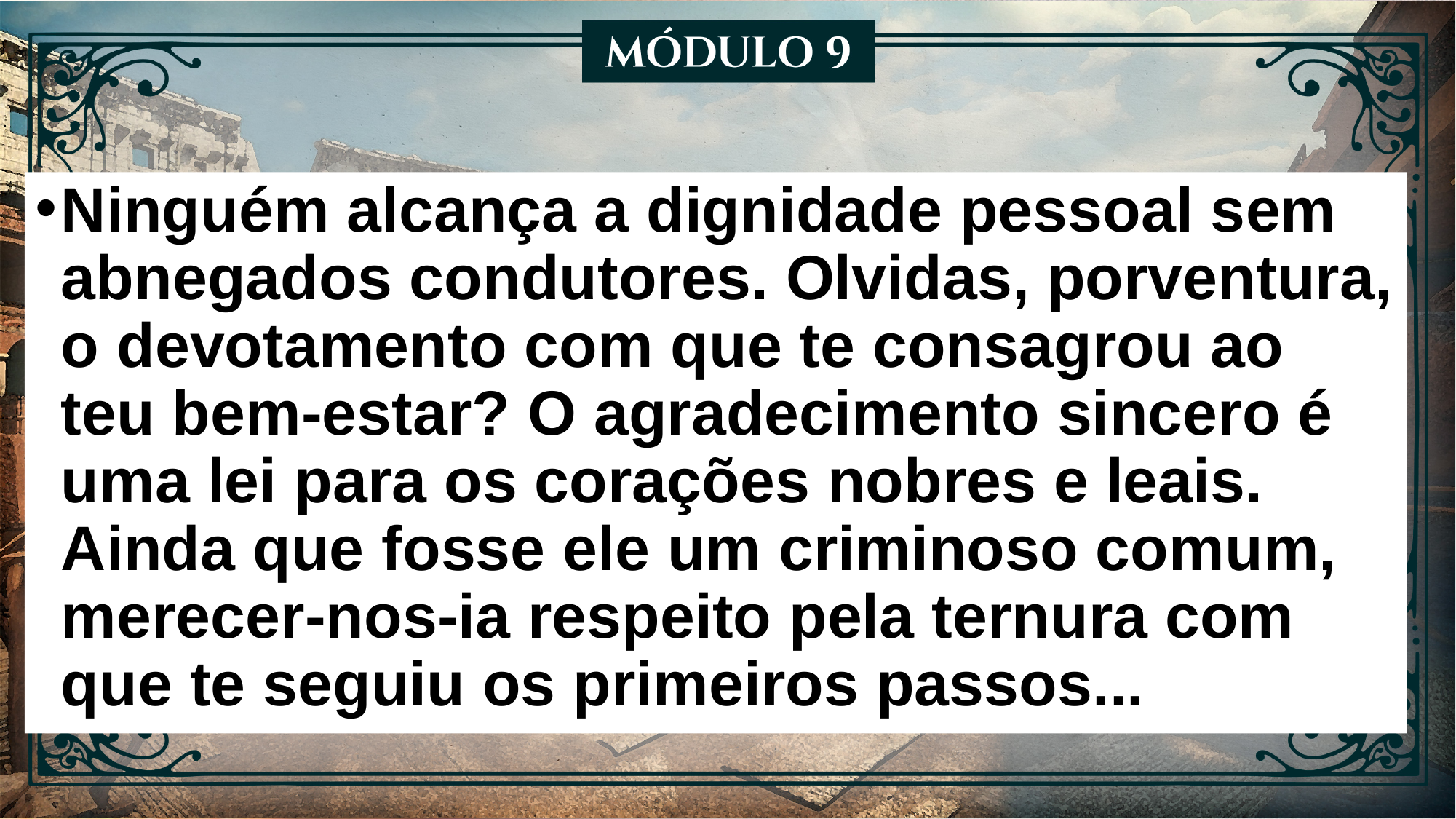

Ninguém alcança a dignidade pessoal sem abnegados condutores. Olvidas, porventura, o devotamento com que te consagrou ao teu bem-estar? O agradecimento sincero é uma lei para os corações nobres e leais. Ainda que fosse ele um criminoso comum, merecer-nos-ia respeito pela ternura com que te seguiu os primeiros passos...